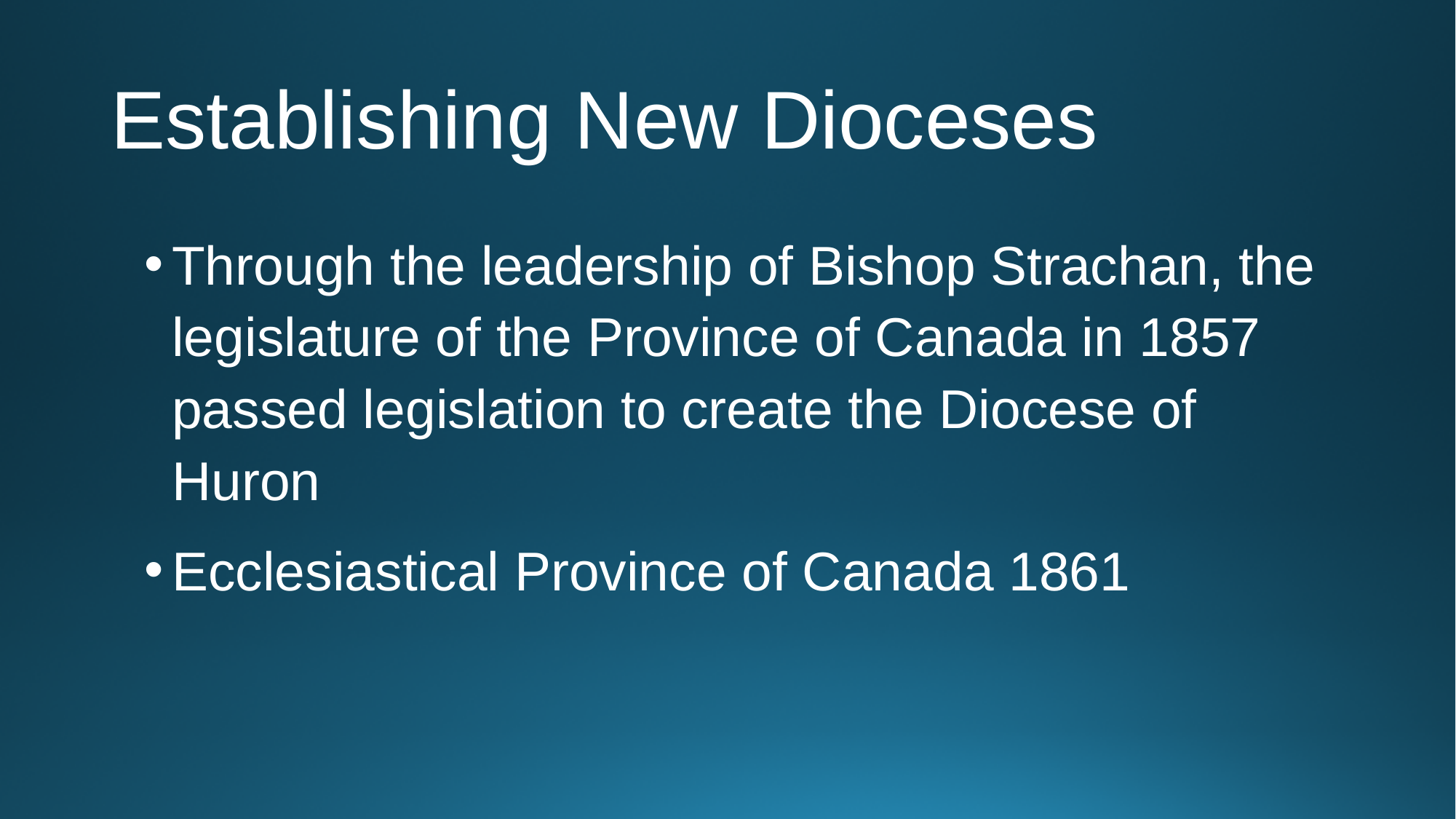

# Establishing New Dioceses
Through the leadership of Bishop Strachan, the legislature of the Province of Canada in 1857 passed legislation to create the Diocese of Huron
Ecclesiastical Province of Canada 1861